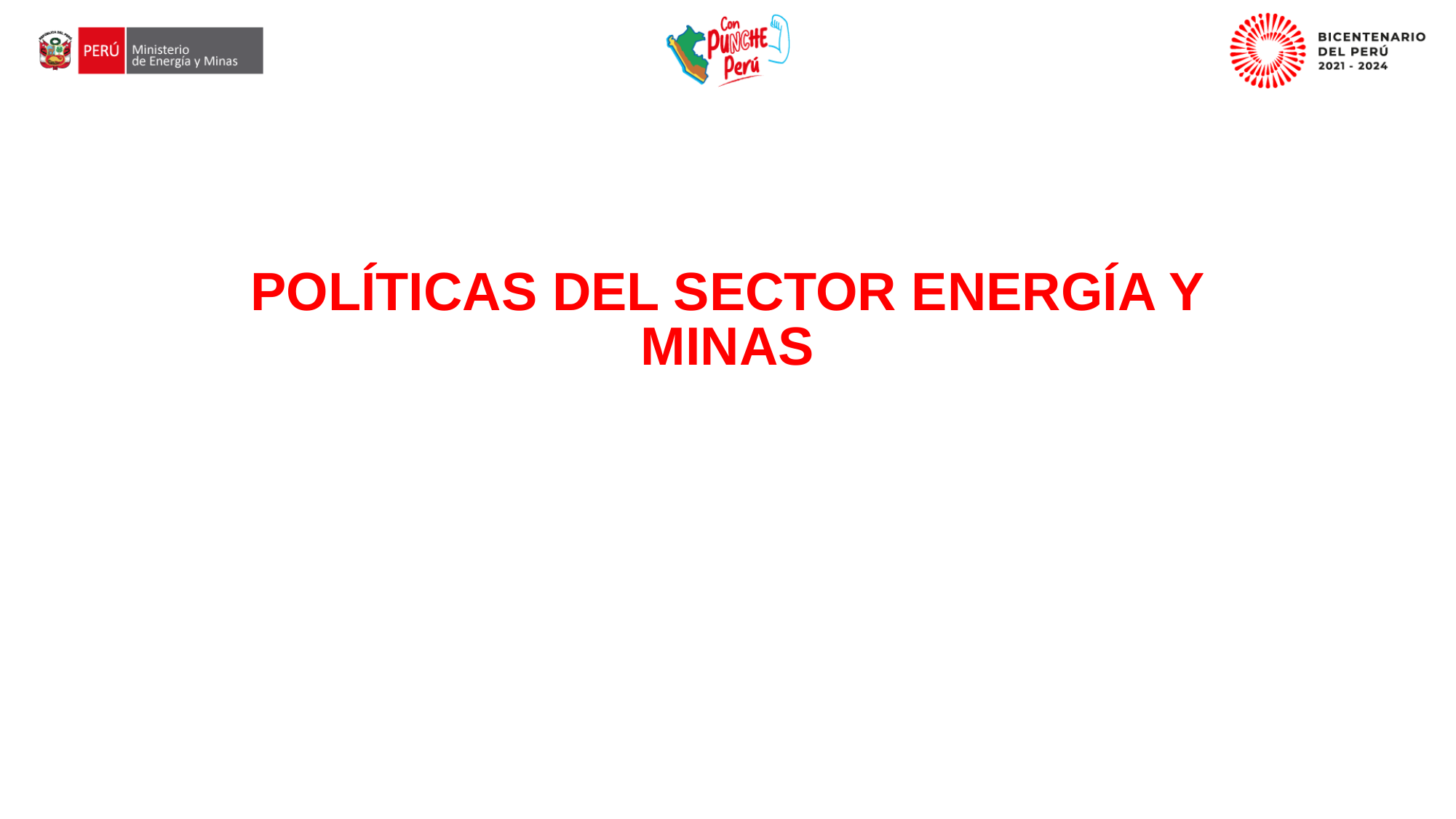

# POLÍTICAS DEL SECTOR ENERGÍA Y MINAS